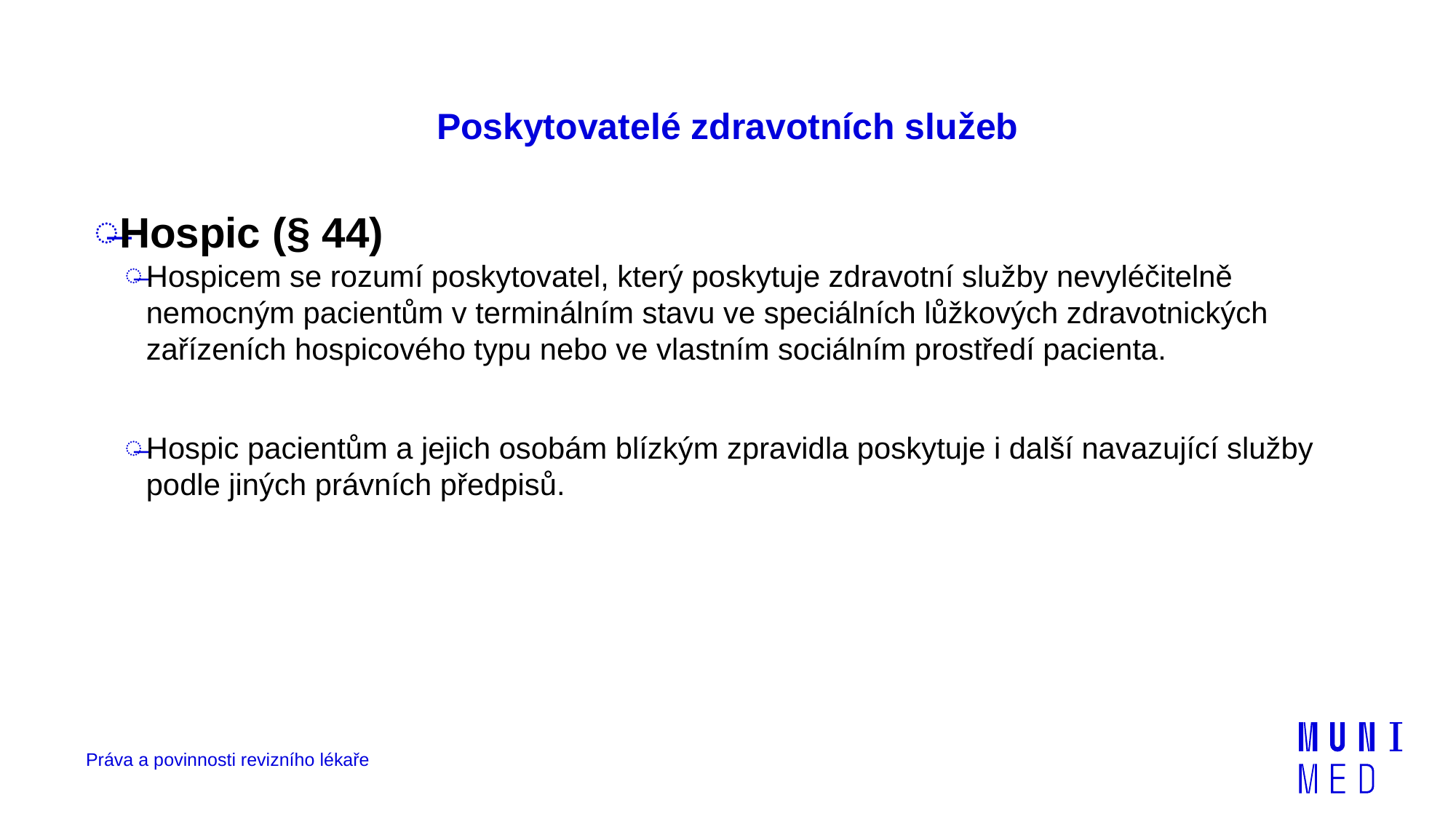

# Poskytovatelé zdravotních služeb
Hospic (§ 44)
Hospicem se rozumí poskytovatel, který poskytuje zdravotní služby nevyléčitelně nemocným pacientům v terminálním stavu ve speciálních lůžkových zdravotnických zařízeních hospicového typu nebo ve vlastním sociálním prostředí pacienta.

Hospic pacientům a jejich osobám blízkým zpravidla poskytuje i další navazující služby podle jiných právních předpisů.

Práva a povinnosti revizního lékaře